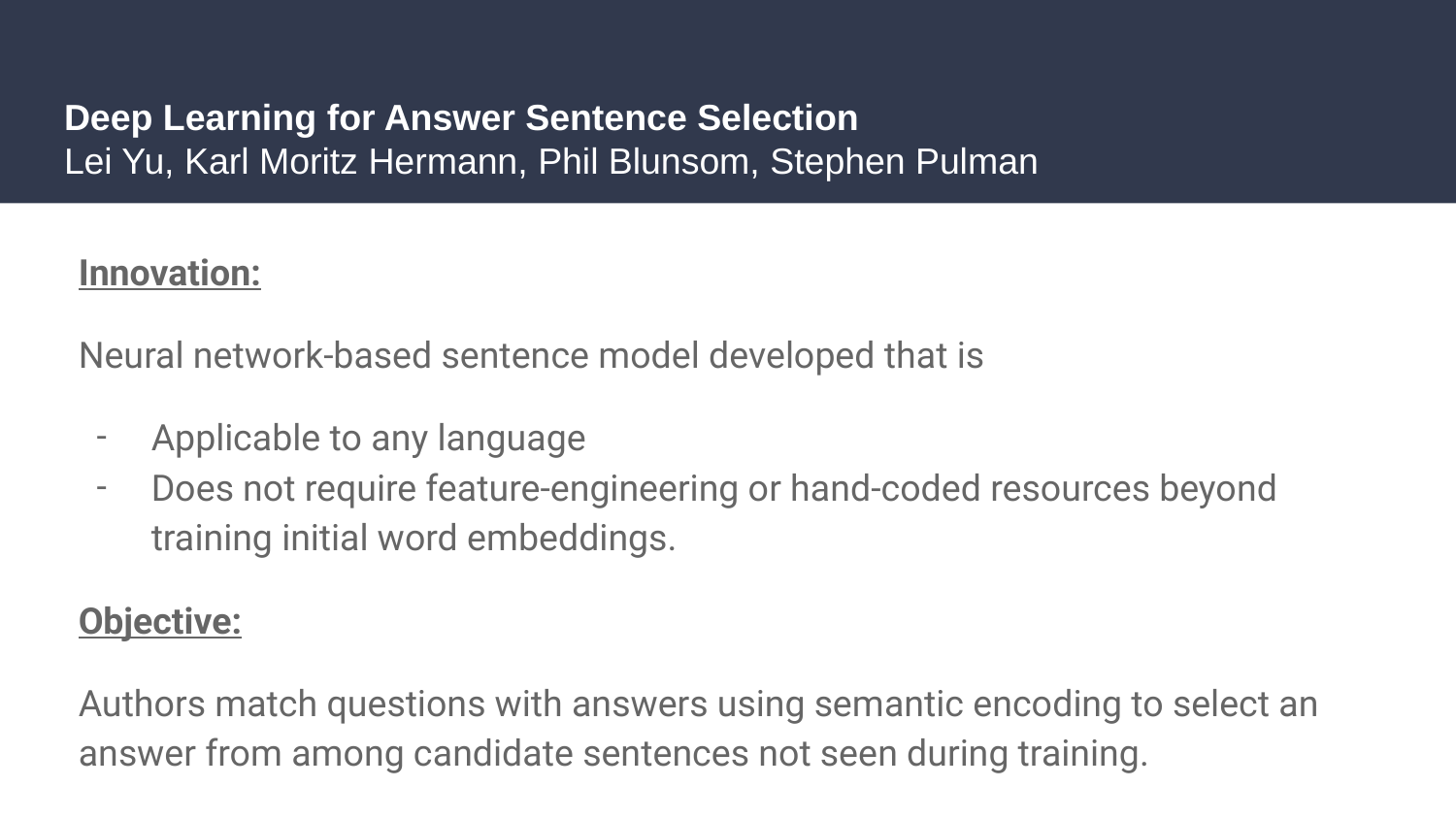

# Deep Learning for Answer Sentence Selection
Lei Yu, Karl Moritz Hermann, Phil Blunsom, Stephen Pulman

Innovation:
Neural network-based sentence model developed that is
Applicable to any language
Does not require feature-engineering or hand-coded resources beyond training initial word embeddings.
Objective:
Authors match questions with answers using semantic encoding to select an answer from among candidate sentences not seen during training.